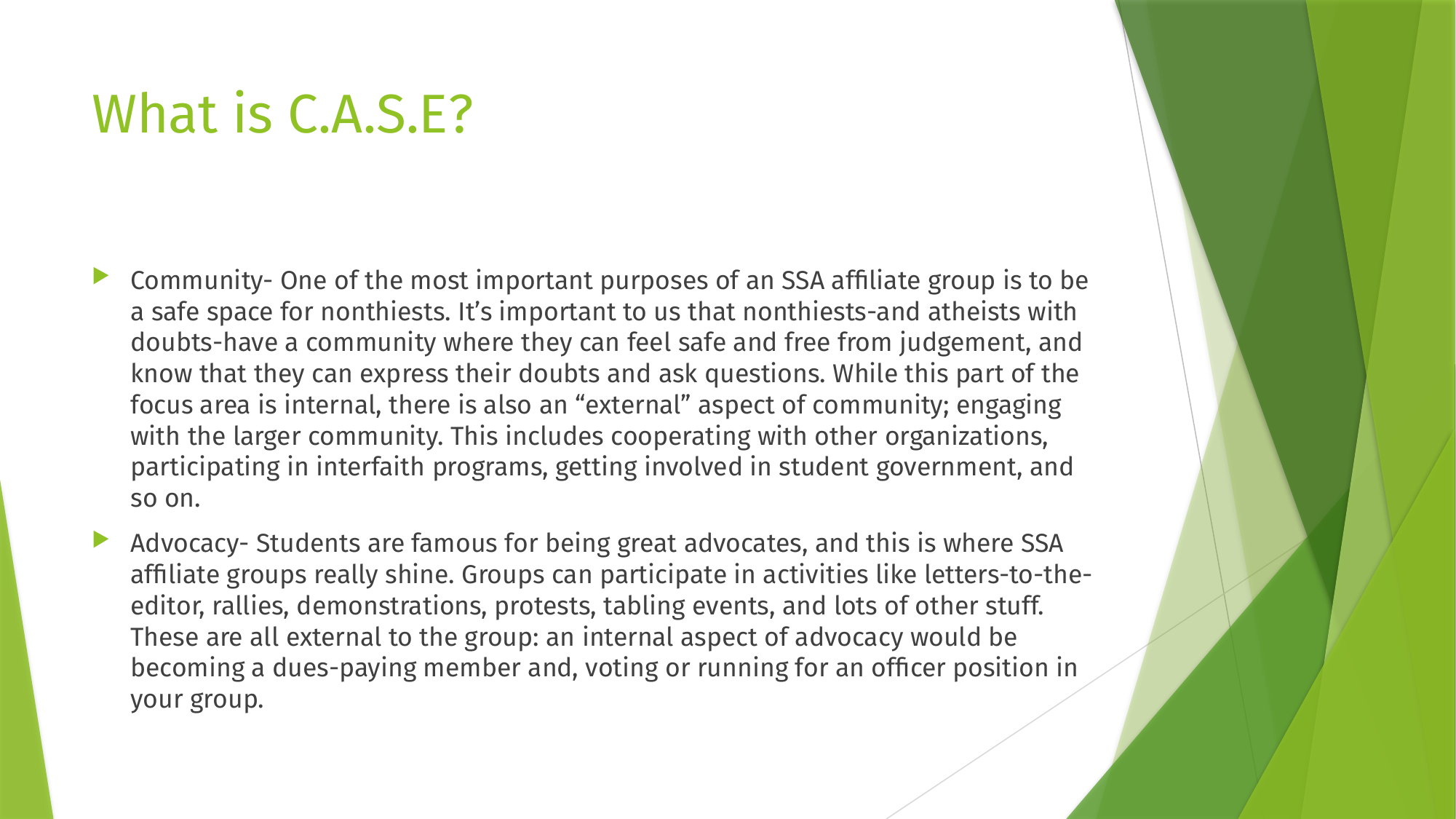

# What is C.A.S.E?
Community- One of the most important purposes of an SSA affiliate group is to be a safe space for nonthiests. It’s important to us that nonthiests-and atheists with doubts-have a community where they can feel safe and free from judgement, and know that they can express their doubts and ask questions. While this part of the focus area is internal, there is also an “external” aspect of community; engaging with the larger community. This includes cooperating with other organizations, participating in interfaith programs, getting involved in student government, and so on.
Advocacy- Students are famous for being great advocates, and this is where SSA affiliate groups really shine. Groups can participate in activities like letters-to-the-editor, rallies, demonstrations, protests, tabling events, and lots of other stuff. These are all external to the group: an internal aspect of advocacy would be becoming a dues-paying member and, voting or running for an officer position in your group.